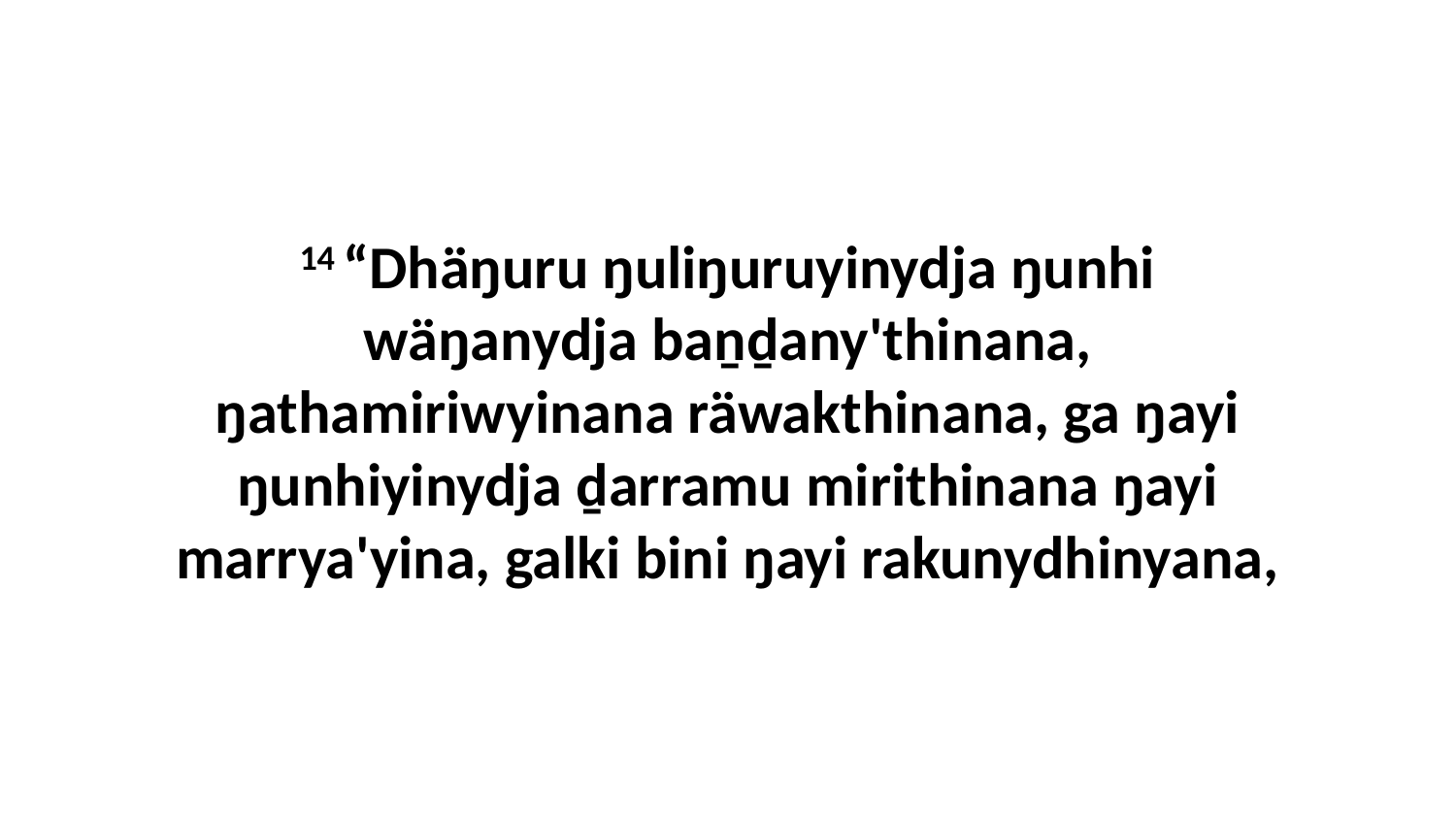

14 “Dhäŋuru ŋuliŋuruyinydja ŋunhi wäŋanydja baṉḏany'thinana, ŋathamiriwyinana räwakthinana, ga ŋayi ŋunhiyinydja ḏarramu mirithinana ŋayi marrya'yina, galki bini ŋayi rakunydhinyana,